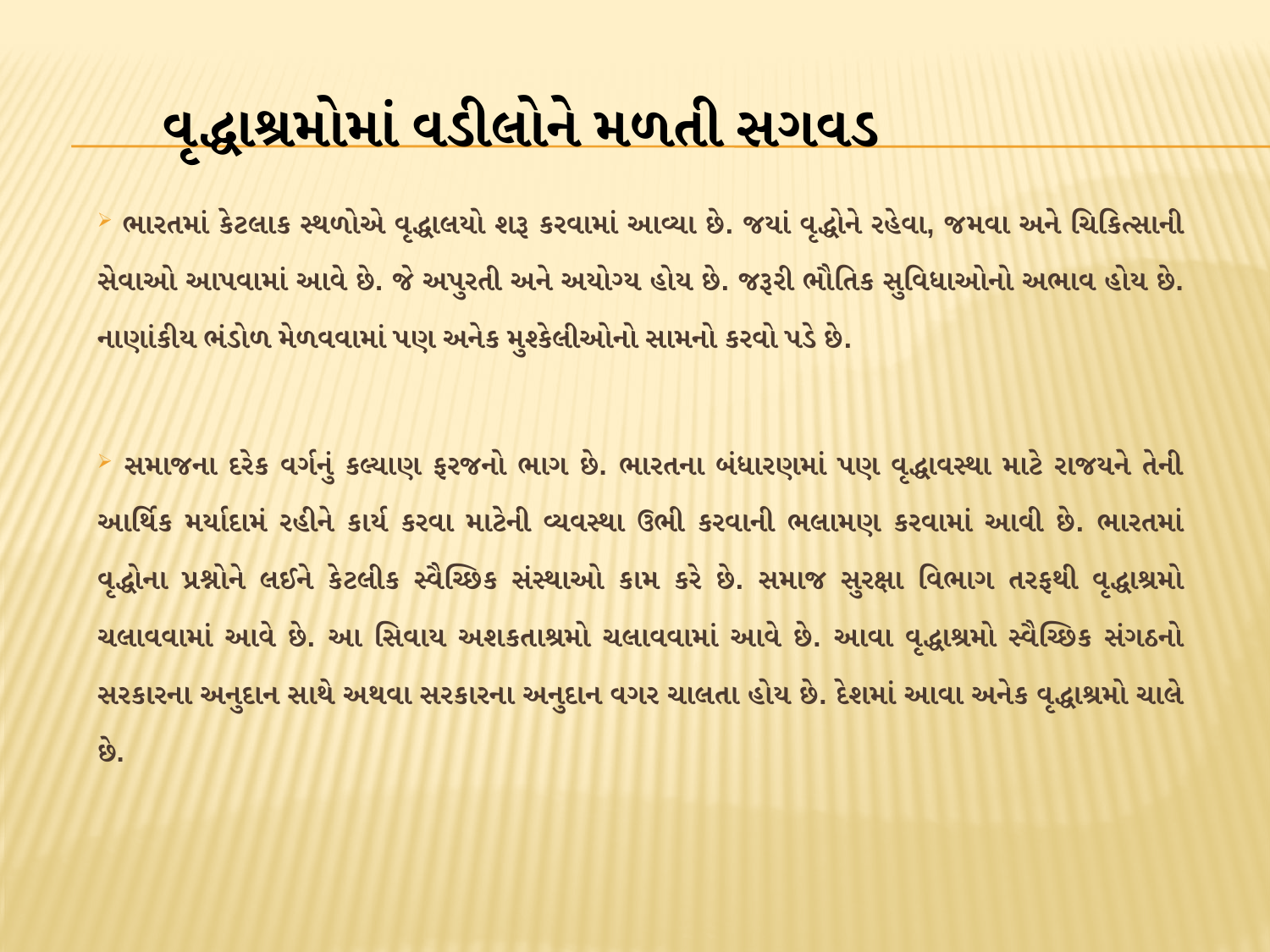

વૃદ્ધાશ્રમોમાં વડીલોને મળતી સગવડ
 ભારતમાં કેટલાક સ્થળોએ વૃદ્ધાલયો શરૂ કરવામાં આવ્યા છે. જયાં વૃદ્ધોને રહેવા, જમવા અને ચિકિત્સાની સેવાઓ આપવામાં આવે છે. જે અપુરતી અને અયોગ્ય હોય છે. જરૂરી ભૌતિક સુવિધાઓનો અભાવ હોય છે. નાણાંકીય ભંડોળ મેળવવામાં પણ અનેક મુશ્કેલીઓનો સામનો કરવો પડે છે.

 સમાજના દરેક વર્ગનું કલ્યાણ ફરજનો ભાગ છે. ભારતના બંધારણમાં પણ વૃદ્ધાવસ્થા માટે રાજયને તેની આર્થિક મર્યાદામં રહીને કાર્ય કરવા માટેની વ્યવસ્થા ઉભી કરવાની ભલામણ કરવામાં આવી છે. ભારતમાં વૃદ્ધોના પ્રશ્નોને લઈને કેટલીક સ્વૈચ્છિક સંસ્થાઓ કામ કરે છે. સમાજ સુરક્ષા વિભાગ તરફથી વૃદ્ધાશ્રમો ચલાવવામાં આવે છે. આ સિવાય અશકતાશ્રમો ચલાવવામાં આવે છે. આવા વૃદ્ધાશ્રમો સ્વૈચ્છિક સંગઠનો સરકારના અનુદાન સાથે અથવા સરકારના અનુદાન વગર ચાલતા હોય છે. દેશમાં આવા અનેક વૃદ્ધાશ્રમો ચાલે છે.